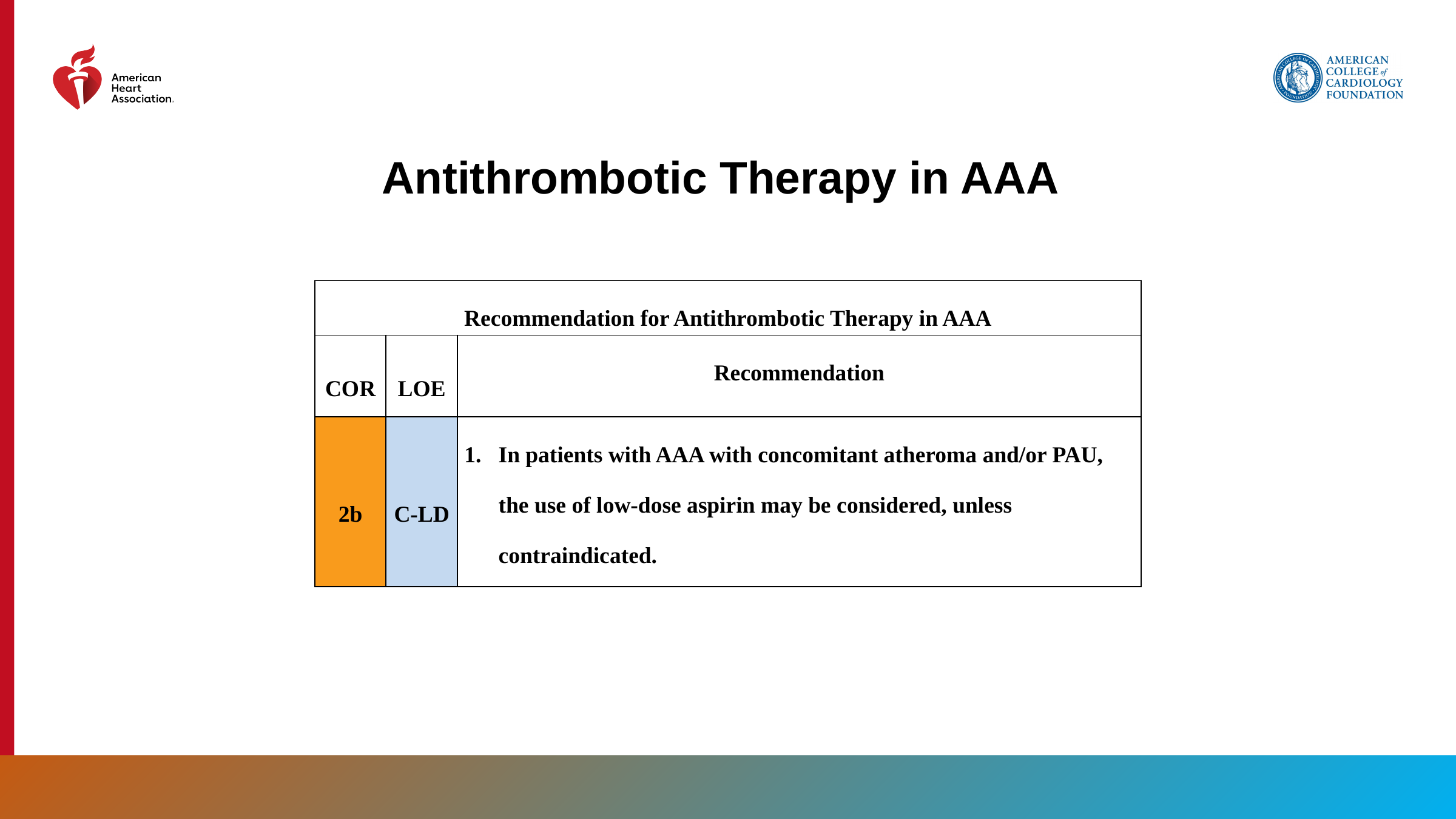

Antithrombotic Therapy in AAA
| Recommendation for Antithrombotic Therapy in AAA |  |  |
| --- | --- | --- |
| COR | LOE | Recommendation |
| 2b | C-LD | In patients with AAA with concomitant atheroma and/or PAU, the use of low-dose aspirin may be considered, unless contraindicated. |
93